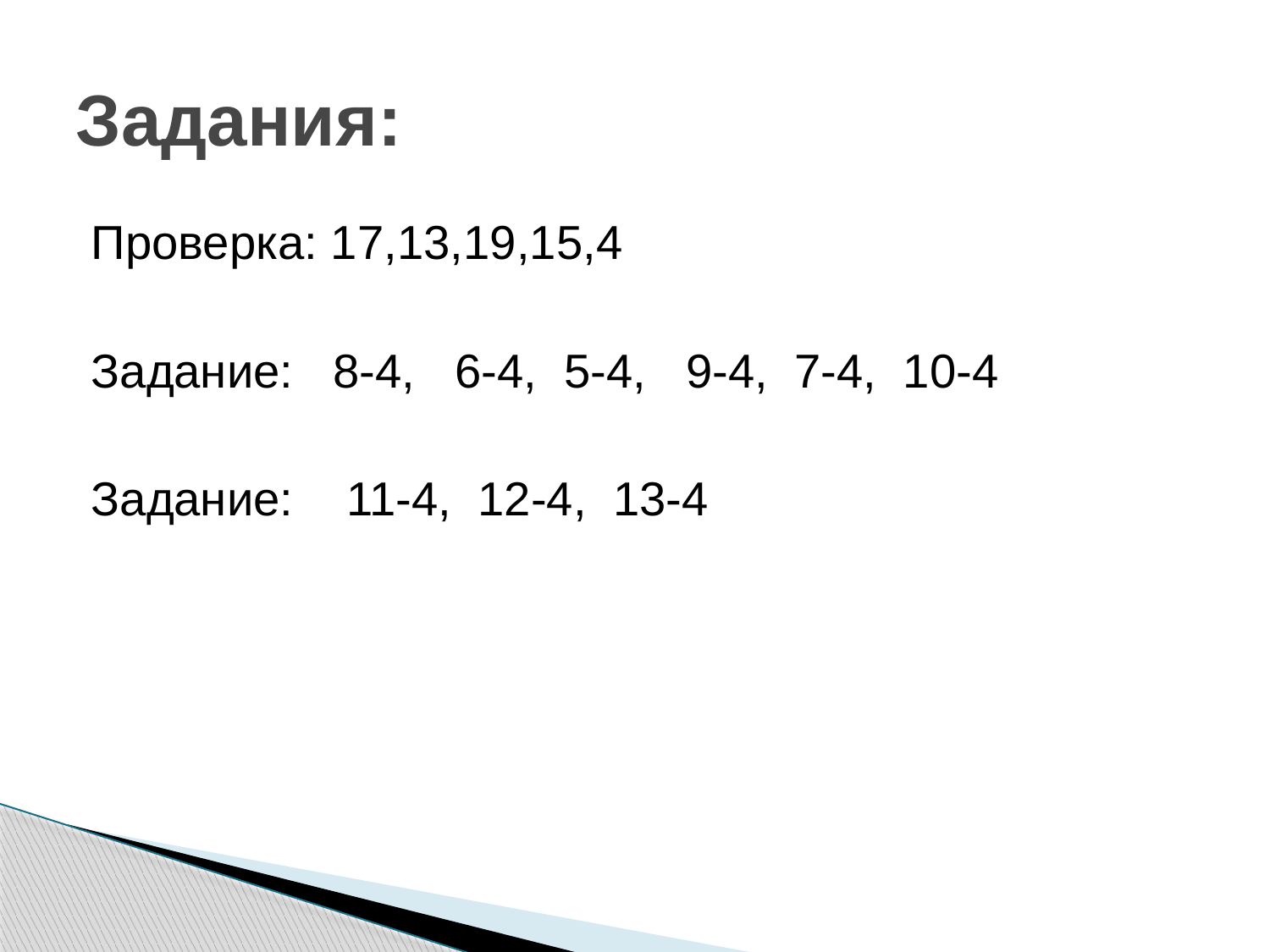

# Задания:
Проверка: 17,13,19,15,4

Задание:   8-4,   6-4,  5-4,   9-4,  7-4,  10-4

Задание:    11-4,  12-4,  13-4